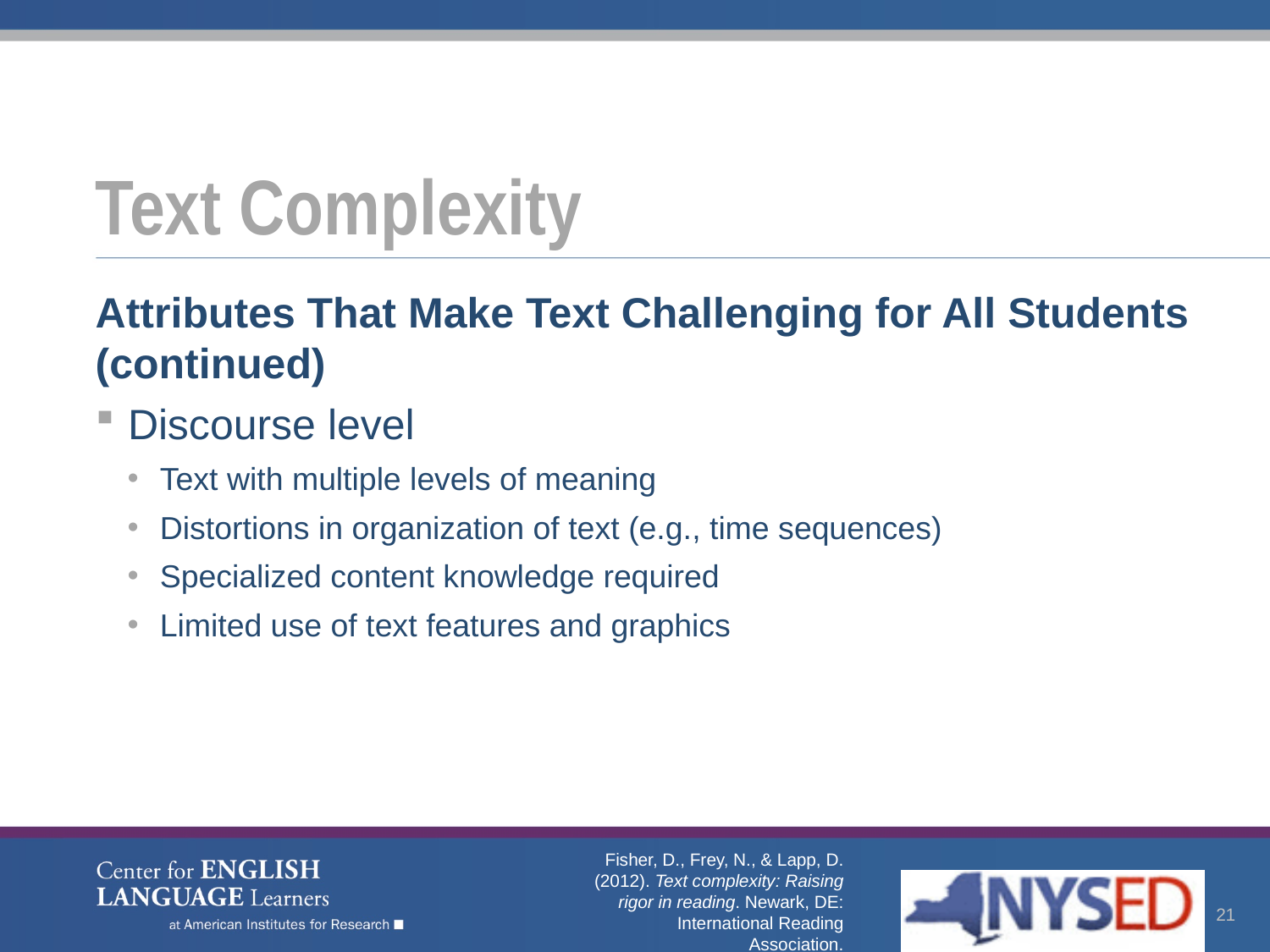

# Text Complexity
Attributes That Make Text Challenging for All Students (continued)
Discourse level
Text with multiple levels of meaning
Distortions in organization of text (e.g., time sequences)
Specialized content knowledge required
Limited use of text features and graphics
Fisher, D., Frey, N., & Lapp, D. (2012). Text complexity: Raising rigor in reading. Newark, DE: International Reading Association.
21